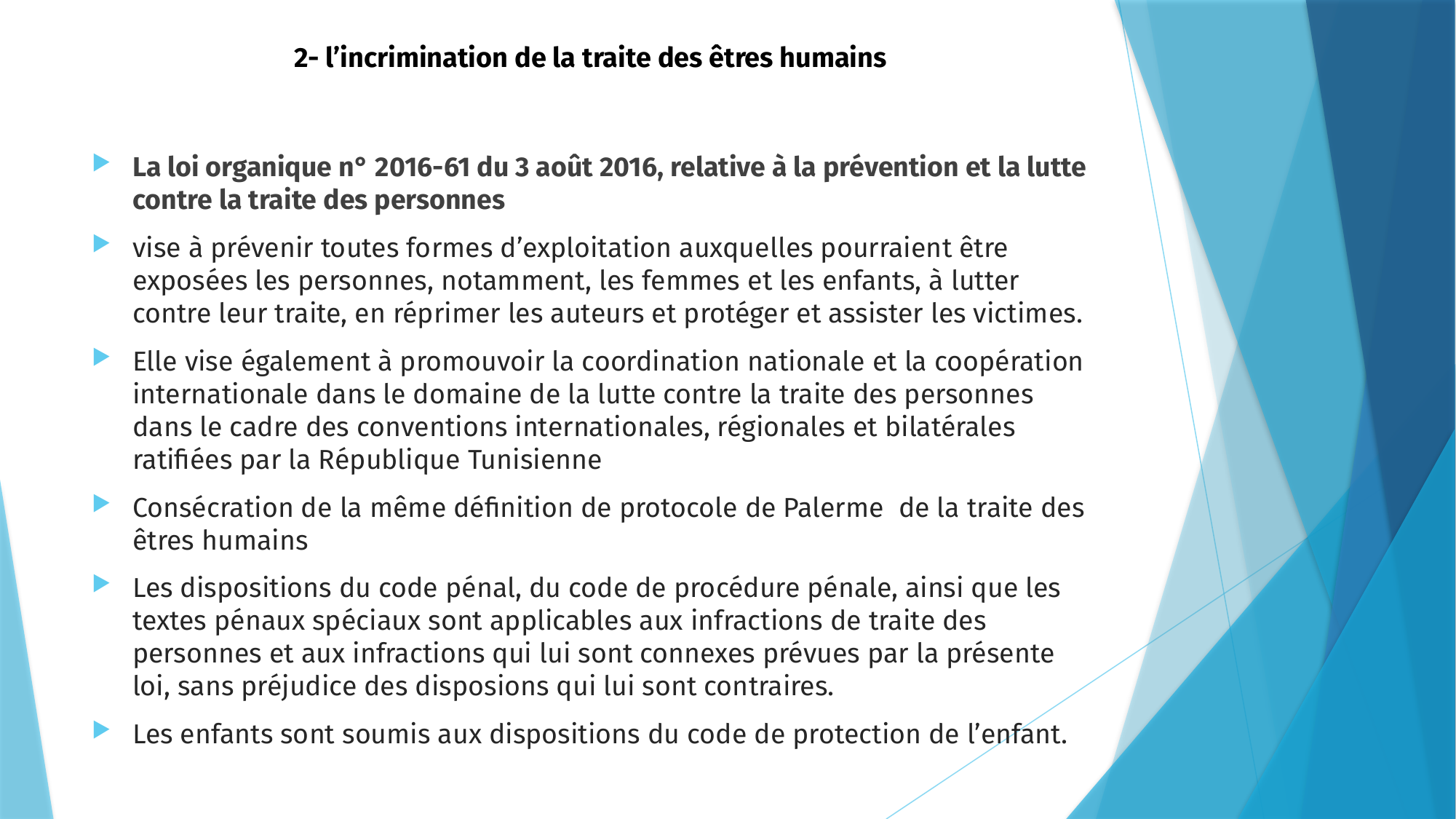

# 2- l’incrimination de la traite des êtres humains
La loi organique n° 2016-61 du 3 août 2016, relative à la prévention et la lutte contre la traite des personnes
vise à prévenir toutes formes d’exploitation auxquelles pourraient être exposées les personnes, notamment, les femmes et les enfants, à lutter contre leur traite, en réprimer les auteurs et protéger et assister les victimes.
Elle vise également à promouvoir la coordination nationale et la coopération internationale dans le domaine de la lutte contre la traite des personnes dans le cadre des conventions internationales, régionales et bilatérales ratifiées par la République Tunisienne
Consécration de la même définition de protocole de Palerme  de la traite des êtres humains
Les dispositions du code pénal, du code de procédure pénale, ainsi que les textes pénaux spéciaux sont applicables aux infractions de traite des personnes et aux infractions qui lui sont connexes prévues par la présente loi, sans préjudice des disposions qui lui sont contraires.
Les enfants sont soumis aux dispositions du code de protection de l’enfant.